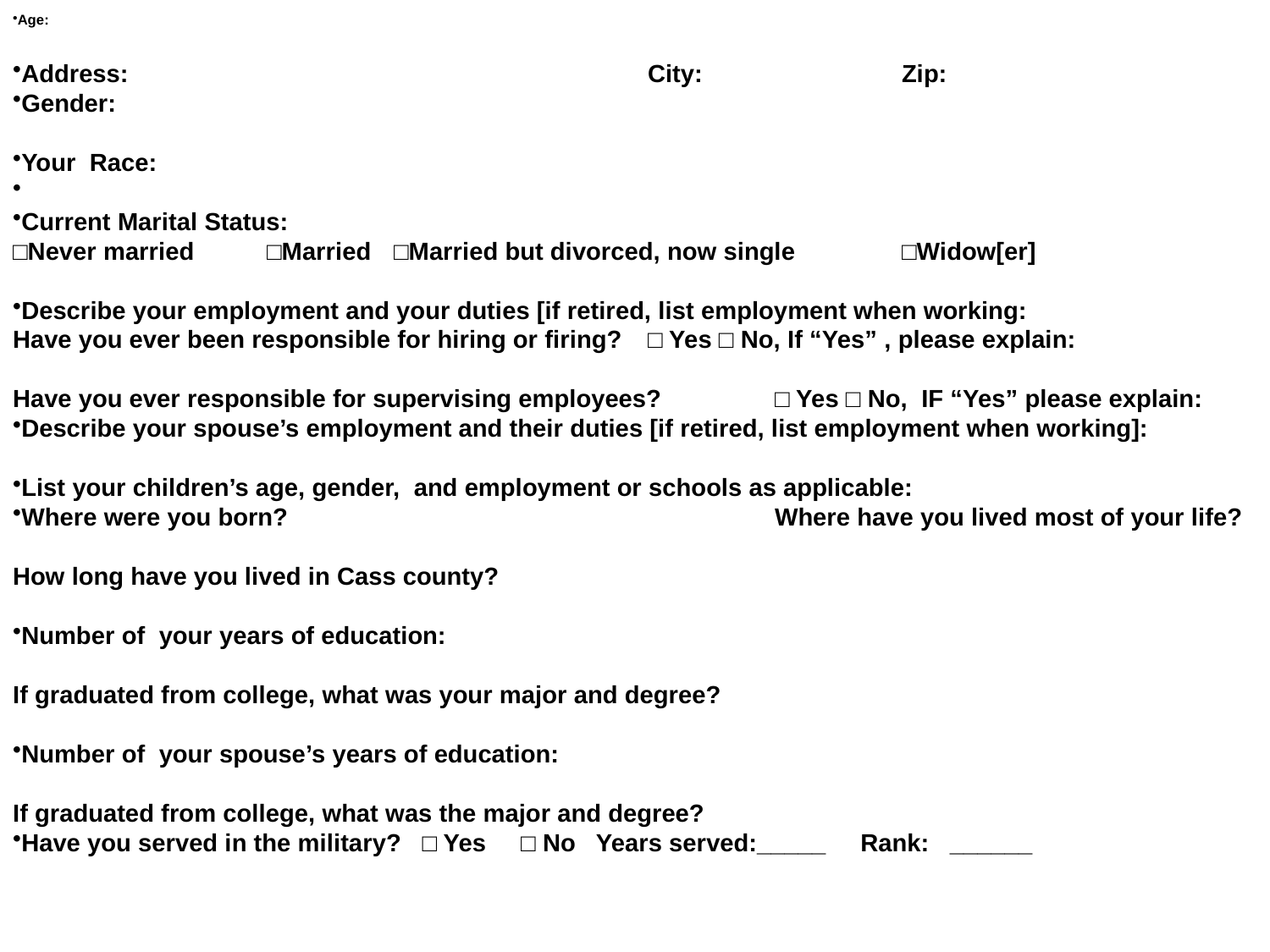

Age:

Address:                            			City:		Zip:
Gender:

Your  Race:

Current Marital Status:
□Never married   	□Married   	□Married but divorced, now single	□Widow[er]

Describe your employment and your duties [if retired, list employment when working:
Have you ever been responsible for hiring or firing? 	□ Yes □ No, If “Yes” , please explain:

Have you ever responsible for supervising employees?	□ Yes □ No,  IF “Yes” please explain:
Describe your spouse’s employment and their duties [if retired, list employment when working]:

List your children’s age, gender,  and employment or schools as applicable:
Where were you born?				Where have you lived most of your life?

How long have you lived in Cass county?

Number of  your years of education:

If graduated from college, what was your major and degree?

Number of  your spouse’s years of education:

If graduated from college, what was the major and degree?
Have you served in the military?   □ Yes     □ No   Years served:_____     Rank:   ______